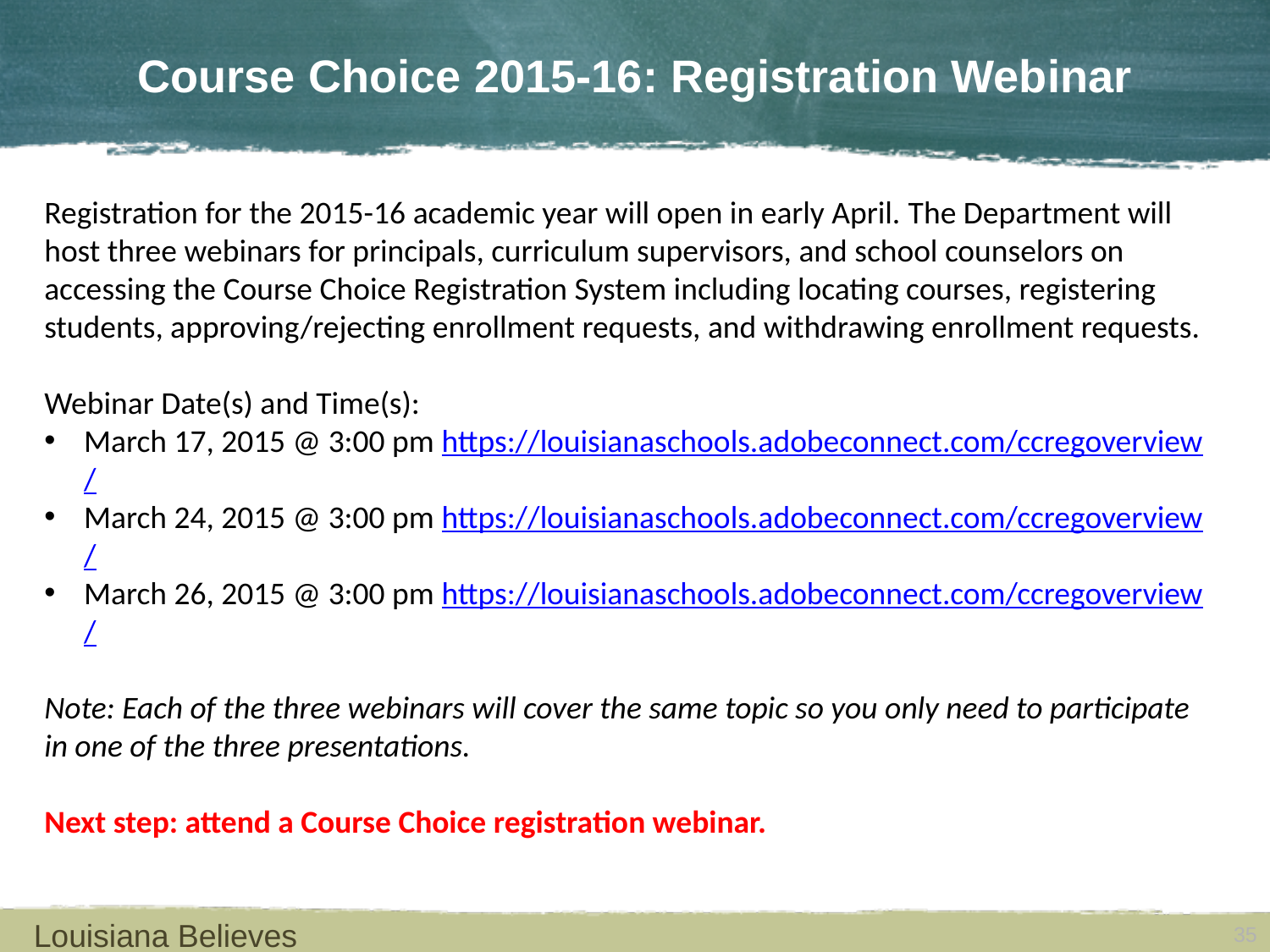

# Course Choice 2015-16: Registration Webinar
Registration for the 2015-16 academic year will open in early April. The Department will host three webinars for principals, curriculum supervisors, and school counselors on accessing the Course Choice Registration System including locating courses, registering students, approving/rejecting enrollment requests, and withdrawing enrollment requests.

Webinar Date(s) and Time(s):
March 17, 2015 @ 3:00 pm https://louisianaschools.adobeconnect.com/ccregoverview/
March 24, 2015 @ 3:00 pm https://louisianaschools.adobeconnect.com/ccregoverview/
March 26, 2015 @ 3:00 pm https://louisianaschools.adobeconnect.com/ccregoverview/

Note: Each of the three webinars will cover the same topic so you only need to participate in one of the three presentations.

Next step: attend a Course Choice registration webinar.
Louisiana Believes
35